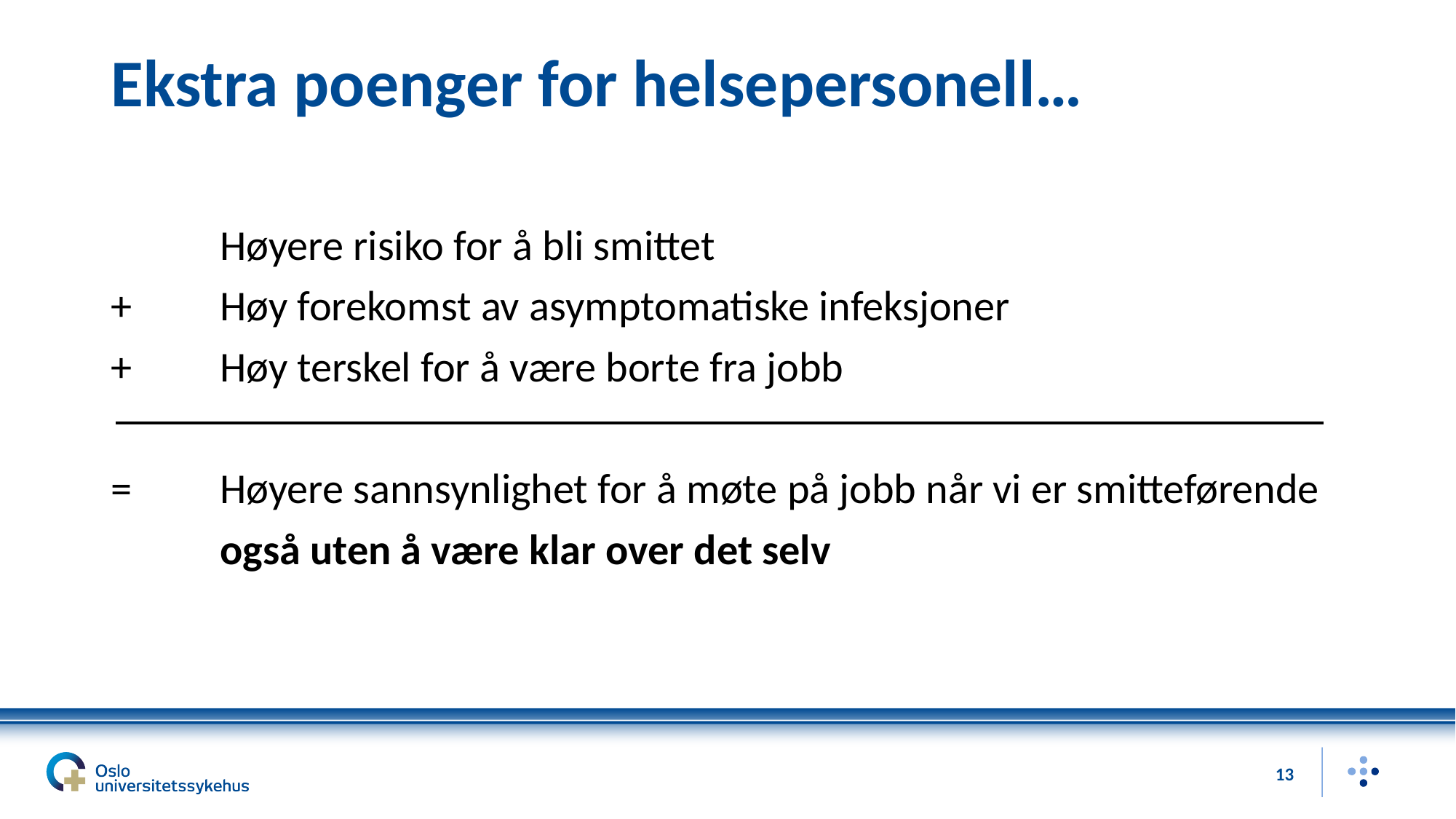

# Ekstra poenger for helsepersonell…
	Høyere risiko for å bli smittet
+	Høy forekomst av asymptomatiske infeksjoner
+	Høy terskel for å være borte fra jobb

=	Høyere sannsynlighet for å møte på jobb når vi er smitteførende
	også uten å være klar over det selv
13